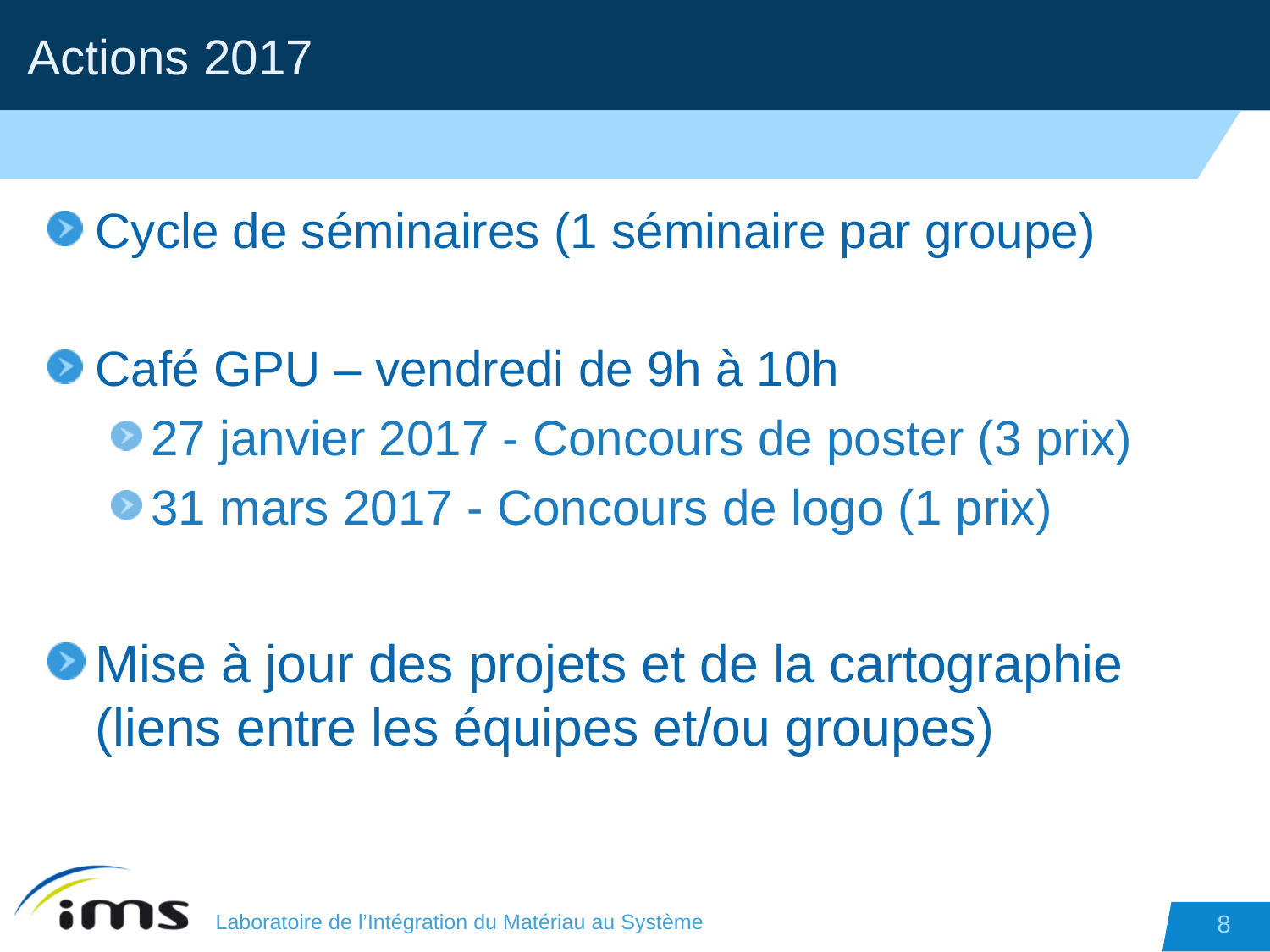

# Actions 2017
Cycle de séminaires (1 séminaire par groupe)

Café GPU – vendredi de 9h à 10h
27 janvier 2017 - Concours de poster (3 prix)
31 mars 2017 - Concours de logo (1 prix)

Mise à jour des projets et de la cartographie (liens entre les équipes et/ou groupes)